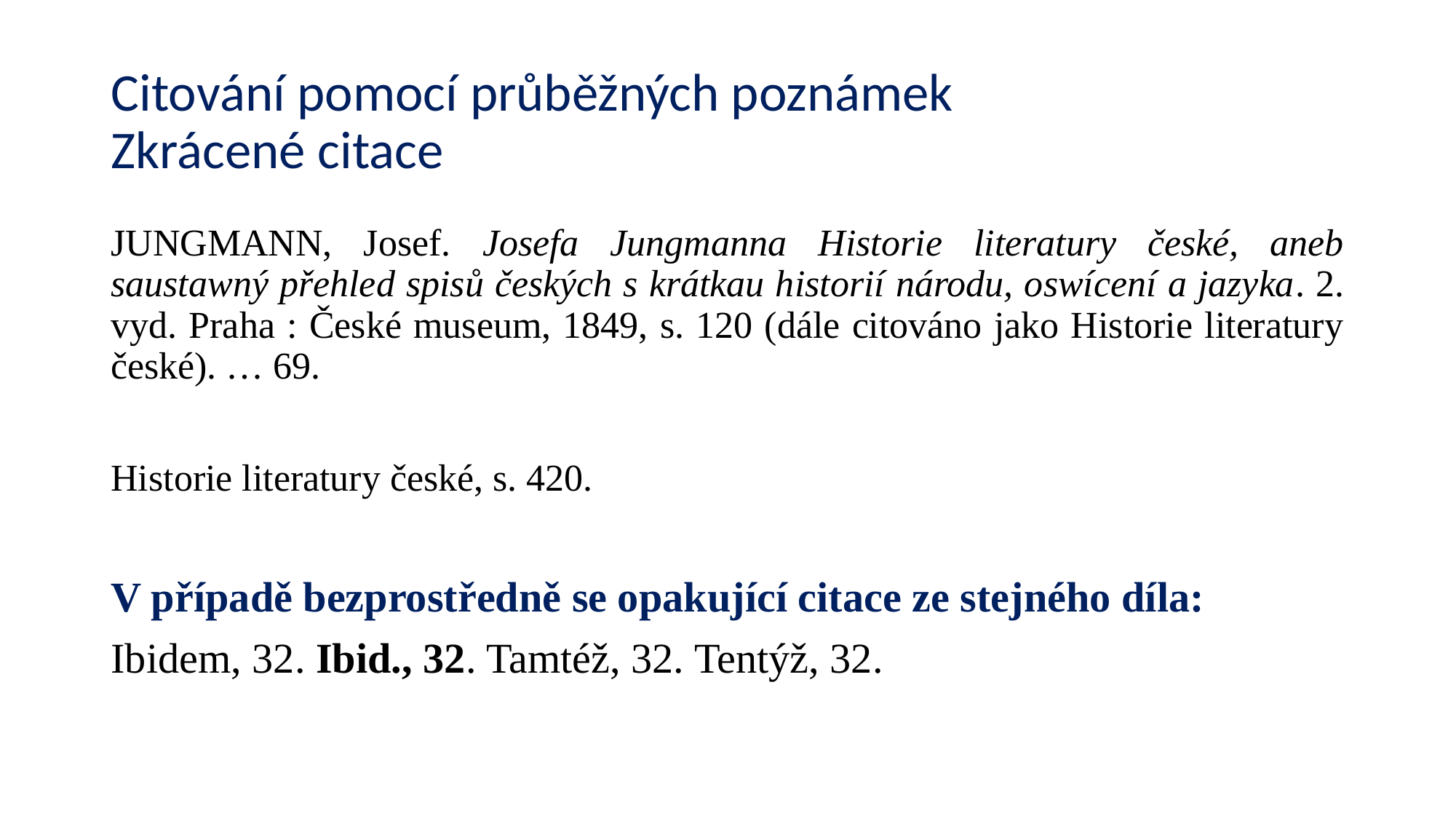

# Citování pomocí průběžných poznámek Zkrácené citace
JUNGMANN, Josef. Josefa Jungmanna Historie literatury české, aneb saustawný přehled spisů českých s krátkau historií národu, oswícení a jazyka. 2. vyd. Praha : České museum, 1849, s. 120 (dále citováno jako Historie literatury české). … 69.

Historie literatury české, s. 420.

V případě bezprostředně se opakující citace ze stejného díla:
Ibidem, 32. Ibid., 32. Tamtéž, 32. Tentýž, 32.